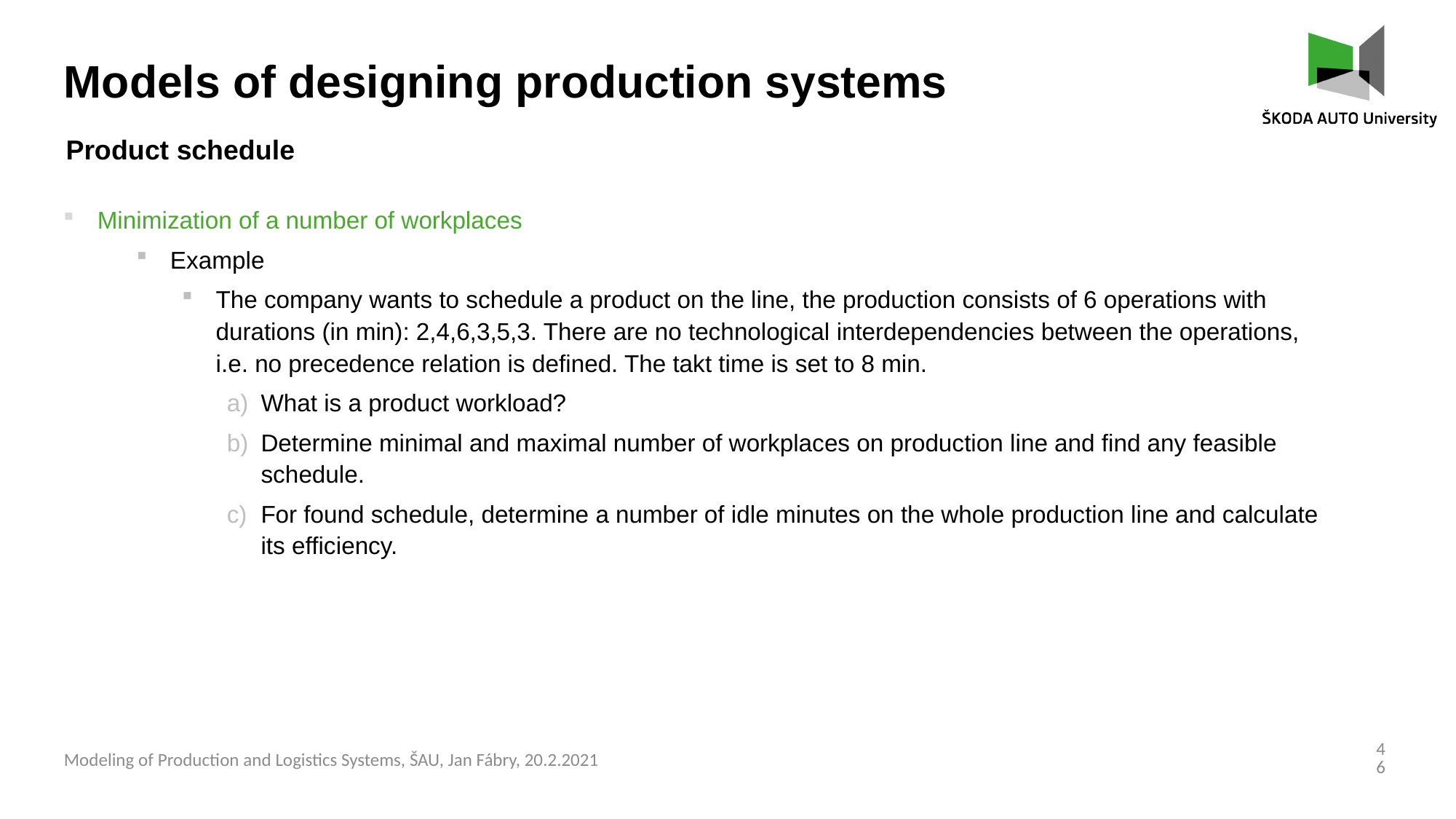

Models of designing production systems

Product schedule
Minimization of a number of workplaces
Example
The company wants to schedule a product on the line, the production consists of 6 operations with durations (in min): 2,4,6,3,5,3. There are no technological interdependencies between the operations,
i.e. no precedence relation is defined. The takt time is set to 8 min.
What is a product workload?
Determine minimal and maximal number of workplaces on production line and find any feasible schedule.
For found schedule, determine a number of idle minutes on the whole production line and calculate its efficiency.
46
Modeling of Production and Logistics Systems, ŠAU, Jan Fábry, 20.2.2021